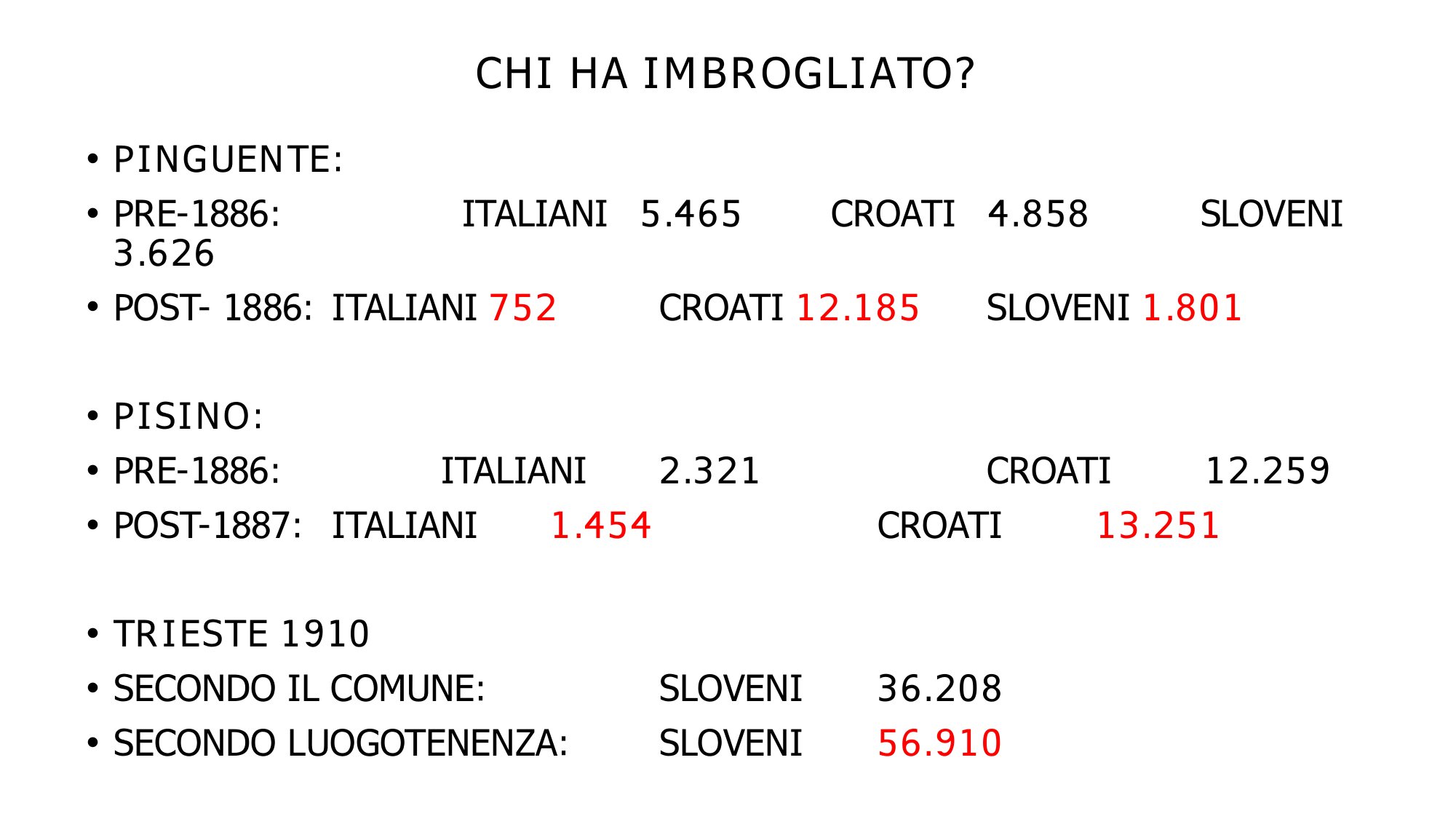

# CHI HA IMBROGLIATO?
PINGUENTE:
PRE-1886: 		ITALIANI 5.465 	CROATI 4.858 	SLOVENI 3.626
POST- 1886: 	ITALIANI 752	CROATI 12.185	SLOVENI 1.801

PISINO:
PRE-1886: 		ITALIANI 	2.321 		CROATI	12.259
POST-1887: 	ITALIANI 	1.454			CROATI	13.251

TRIESTE 1910
SECONDO IL COMUNE: 		SLOVENI 	36.208
SECONDO LUOGOTENENZA: 	SLOVENI 	56.910